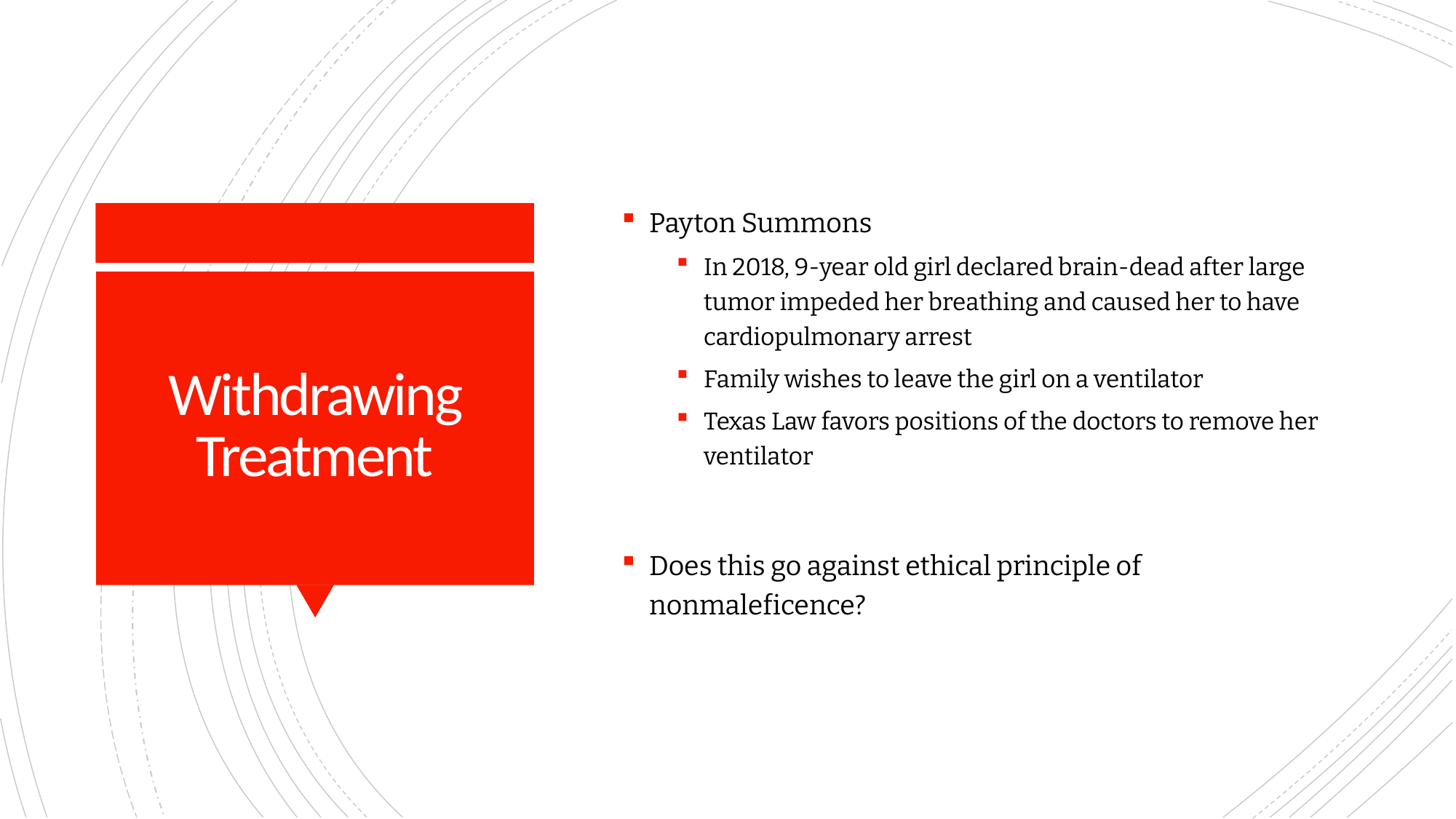

Payton Summons
In 2018, 9-year old girl declared brain-dead after large tumor impeded her breathing and caused her to have cardiopulmonary arrest
Family wishes to leave the girl on a ventilator
Texas Law favors positions of the doctors to remove her ventilator

Does this go against ethical principle of nonmaleficence?
# Withdrawing Treatment